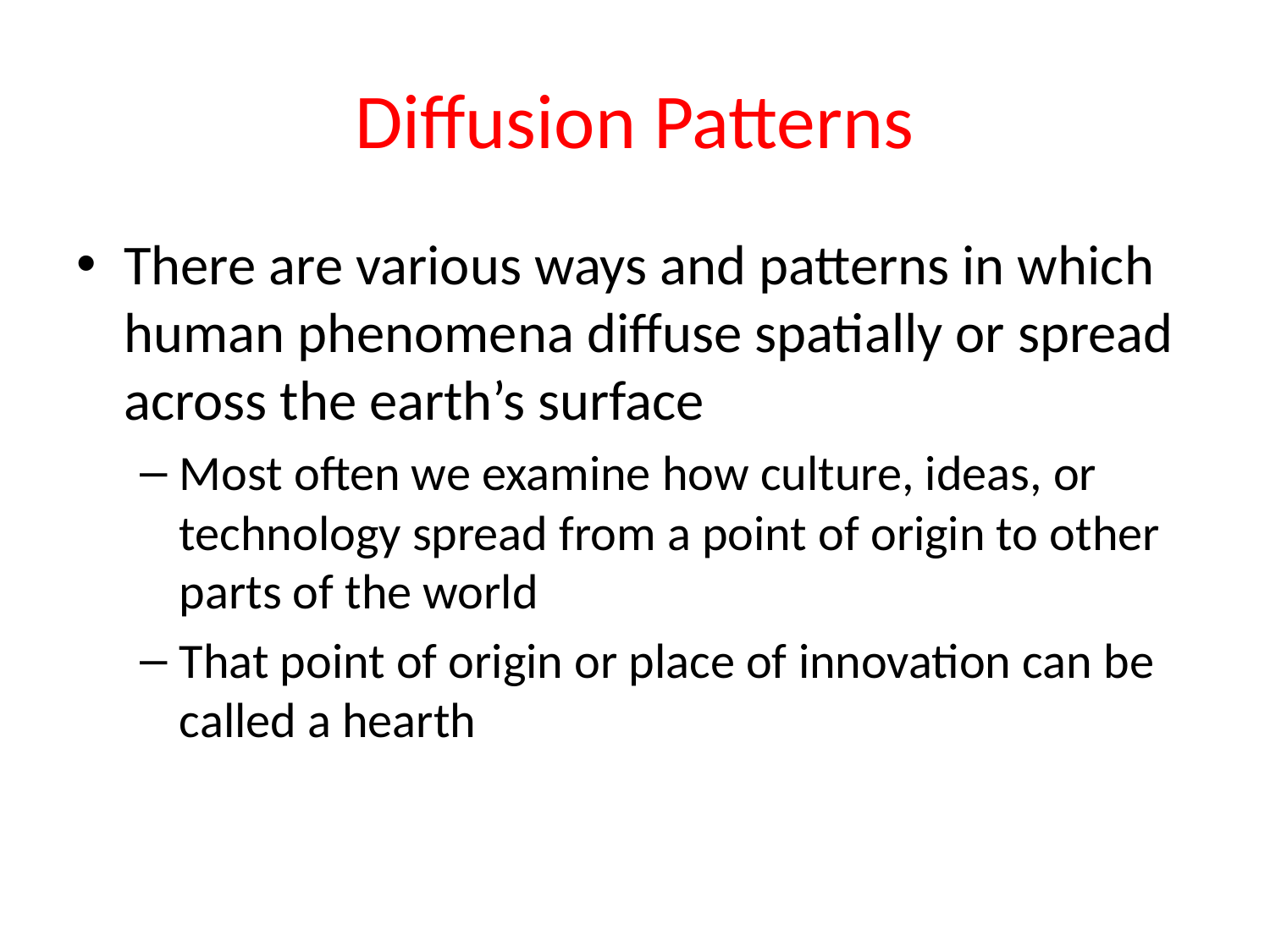

# Diffusion Patterns
There are various ways and patterns in which human phenomena diffuse spatially or spread across the earth’s surface
Most often we examine how culture, ideas, or technology spread from a point of origin to other parts of the world
That point of origin or place of innovation can be called a hearth